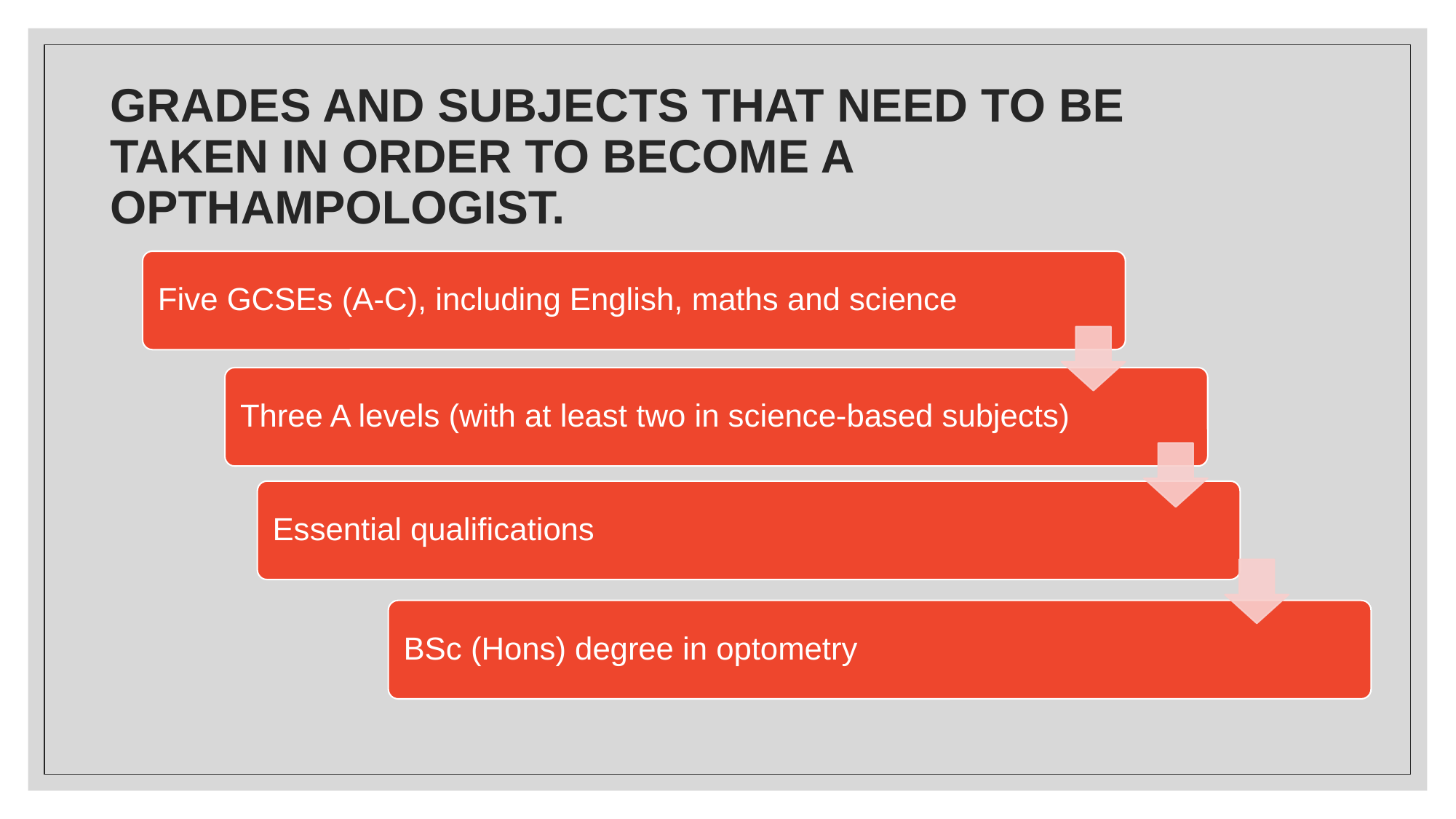

# GRADES AND SUBJECTS THAT NEED TO BE TAKEN IN ORDER TO BECOME A OPTHAMPOLOGIST.

Five GCSEs (A-C), including English, maths and science
Three A levels (with at least two in science-based subjects)
Essential qualifications
BSc (Hons) degree in optometry